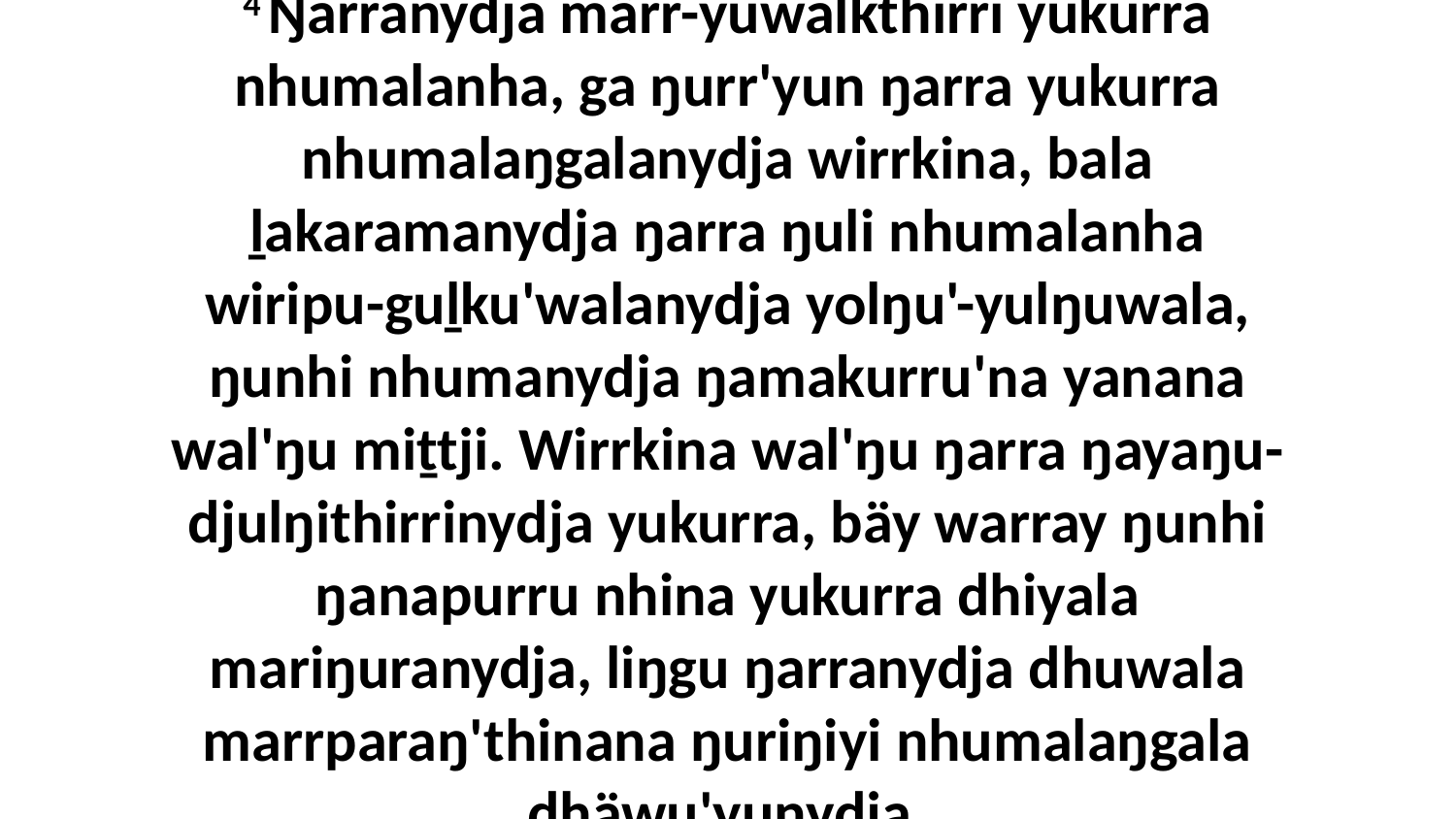

4 Ŋarranydja märr-yuwalkthirri yukurra nhumalanha, ga ŋurr'yun ŋarra yukurra nhumalaŋgalanydja wirrkina, bala ḻakaramanydja ŋarra ŋuli nhumalanha wiripu-guḻku'walanydja yolŋu'-yulŋuwala, ŋunhi nhumanydja ŋamakurru'na yanana wal'ŋu miṯtji. Wirrkina wal'ŋu ŋarra ŋayaŋu-djulŋithirrinydja yukurra, bäy warray ŋunhi ŋanapurru nhina yukurra dhiyala mariŋuranydja, liŋgu ŋarranydja dhuwala marrparaŋ'thinana ŋuriŋiyi nhumalaŋgala dhäwu'yunydja.